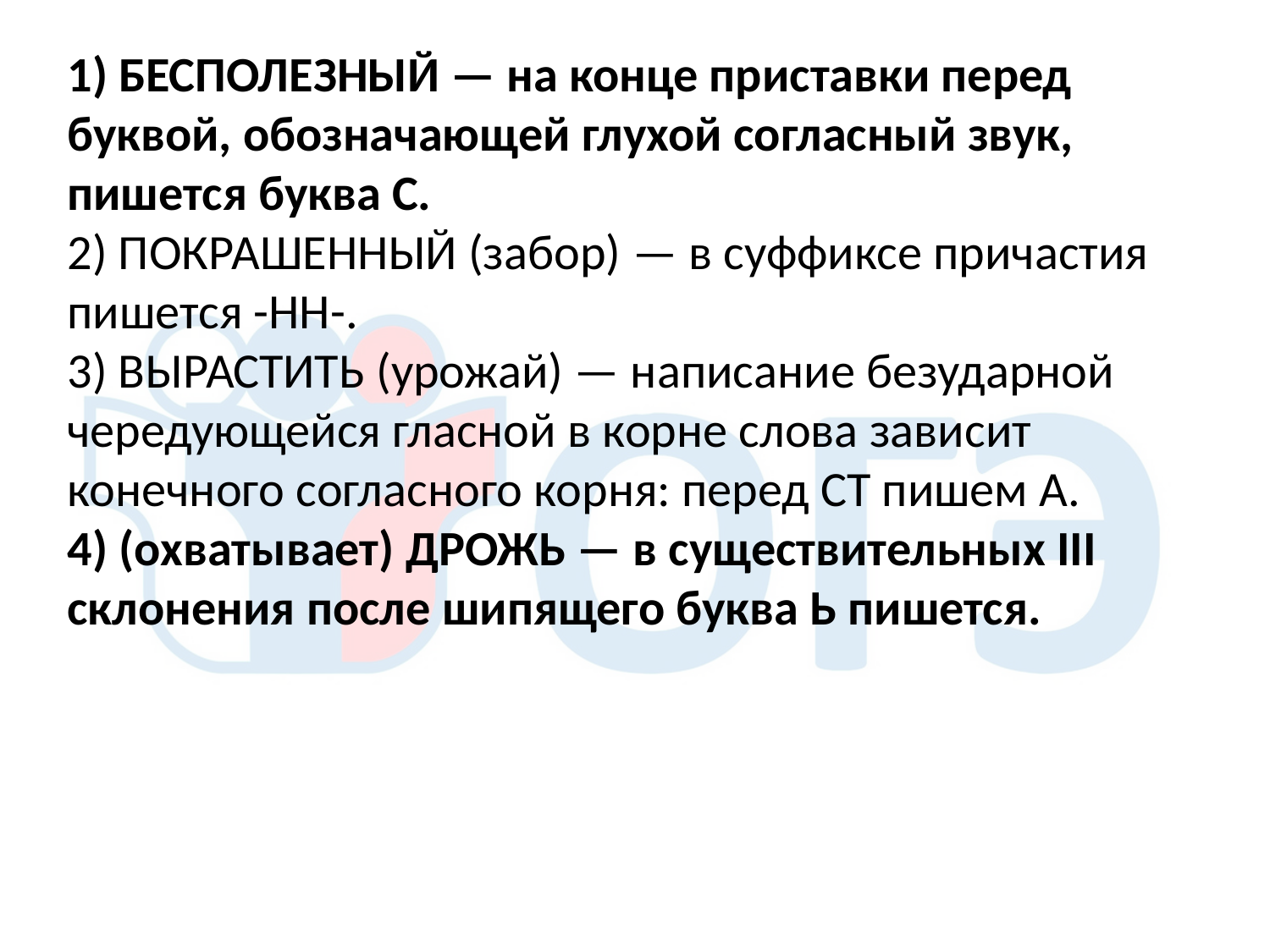

1) БЕСПОЛЕЗНЫЙ — на конце приставки перед буквой, обозначающей глухой согласный звук, пишется буква С.
2) ПОКРАШЕННЫЙ (забор) — в суффиксе причастия пишется -НН-.
3) ВЫРАСТИТЬ (урожай) — написание безударной чередующейся гласной в корне слова зависит конечного согласного корня: перед СТ пишем А.
4) (охватывает) ДРОЖЬ — в существительных III склонения после шипящего буква Ь пишется.